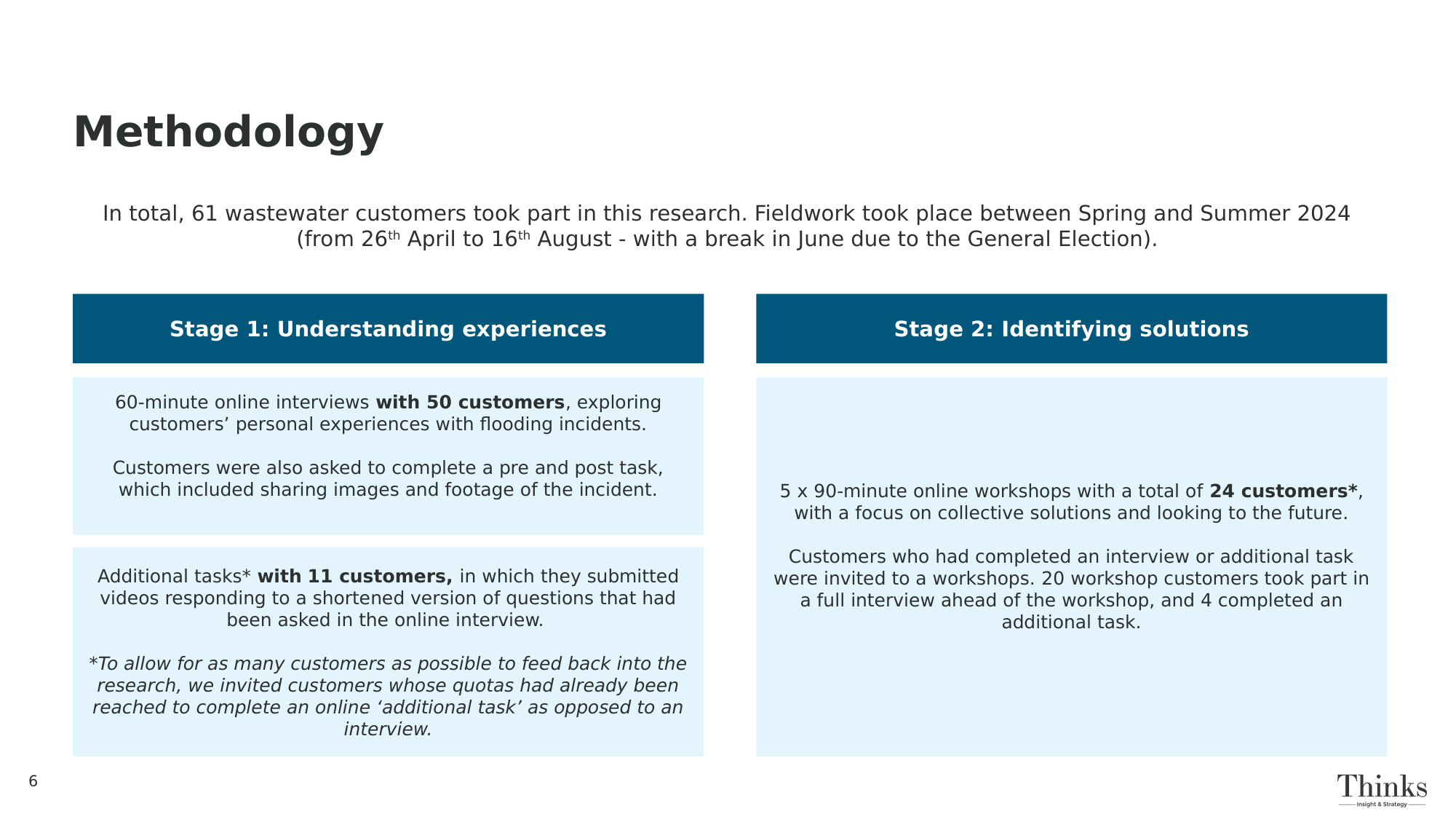

# Methodology
In total, 61 wastewater customers took part in this research. Fieldwork took place between Spring and Summer 2024
(from 26th April to 16th August - with a break in June due to the General Election).
Stage 1: Understanding experiences
Stage 2: Identifying solutions
5 x 90-minute online workshops with a total of 24 customers*, with a focus on collective solutions and looking to the future.

Customers who had completed an interview or additional task were invited to a workshops. 20 workshop customers took part in a full interview ahead of the workshop, and 4 completed an additional task.

60-minute online interviews with 50 customers, exploring customers’ personal experiences with flooding incidents.

Customers were also asked to complete a pre and post task, which included sharing images and footage of the incident.

Additional tasks* with 11 customers, in which they submitted videos responding to a shortened version of questions that had been asked in the online interview.

*To allow for as many customers as possible to feed back into the research, we invited customers whose quotas had already been reached to complete an online ‘additional task’ as opposed to an interview.
6